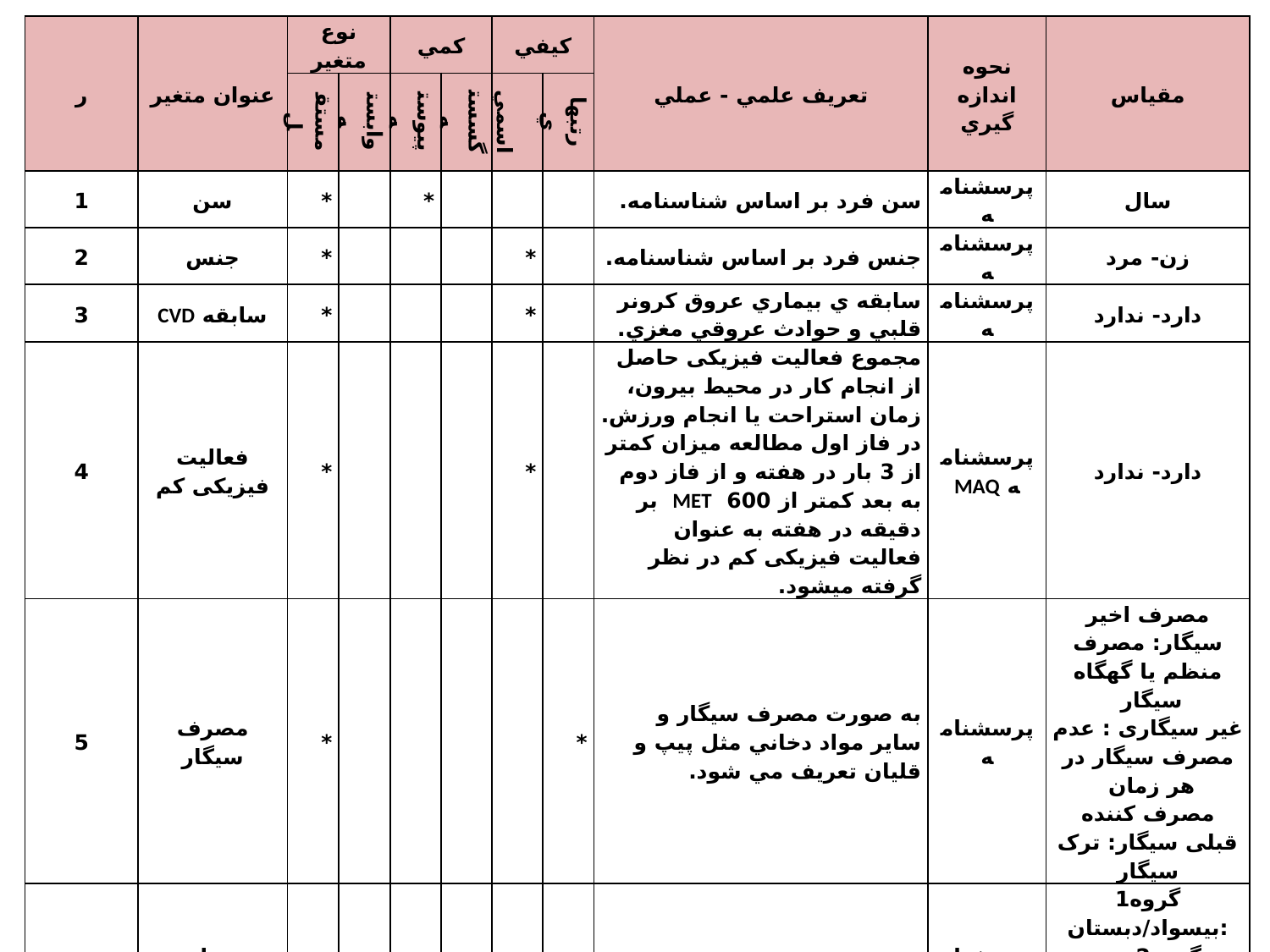

| ر | عنوان متغير | نوع متغير |  | كمي |  | كيفي |  | تعريف علمي - عملي | نحوه اندازه گيري | مقياس |
| --- | --- | --- | --- | --- | --- | --- | --- | --- | --- | --- |
|  |  | مستقل | وابسته | پيوسته | گسسته | اسمي | رتبه‏اي |  |  |  |
| 1 | سن | \* |  | \* |  |  |  | سن فرد بر اساس شناسنامه. | پرسشنامه | سال |
| 2 | جنس | \* |  |  |  | \* |  | جنس فرد بر اساس شناسنامه. | پرسشنامه | زن- مرد |
| 3 | سابقه CVD | \* |  |  |  | \* |  | سابقه ي بيماري عروق كرونر قلبي و حوادث عروقي مغزي. | پرسشنامه | دارد- ندارد |
| 4 | فعالیت فیزیکی کم | \* |  |  |  | \* |  | مجموع فعالیت فیزیکی حاصل از انجام کار در محیط بیرون، زمان استراحت یا انجام ورزش. در فاز اول مطالعه میزان کمتر از 3 بار در هفته و از فاز دوم به بعد کمتر از 600 MET بر دقیقه در هفته به عنوان فعالیت فیزیکی کم در نظر گرفته میشود. | پرسشنامه MAQ | دارد- ندارد |
| 5 | مصرف سيگار | \* |  |  |  |  | \* | به صورت مصرف سيگار و ساير مواد دخاني مثل پيپ و قليان تعريف مي شود. | پرسشنامه | مصرف اخیر سیگار: مصرف منظم یا گهگاه سیگار غیر سیگاری : عدم مصرف سیگار در هر زمان مصرف کننده قبلی سیگار: ترک سیگار |
| 6 | ميزان تحصيلات | \* |  |  |  |  | \* | سطح تحصیلات فرد. | پرسشنامه | گروه1 :بیسواد/دبستان گروه2:زیر دیپلم/دیپلم گروه3: بالاتر از دیپلم |
| 7 | فشار خون بالا | \* |  |  |  | \* |  | فشار خون سيستوليك ≥ 140 و دياستولی۹0≥ يا سابقه مصرف داروهاي كاهنده فشار خون. | فشار سنج جیوه ای | دارد- ندارد |
| 8 | هایپرکلسترولمی | \* |  |  |  | \* |  | به صورت توتال کلسترول ناشتاي پلاسما بالاتر از 5.1 ميلي مول در ليتر يا سابقه مصرف داروهاي كاهنده ليپيد تعريف ميشود. | كالريمتري آنزيمي | دارد- ندارد |
8/5/2017
23